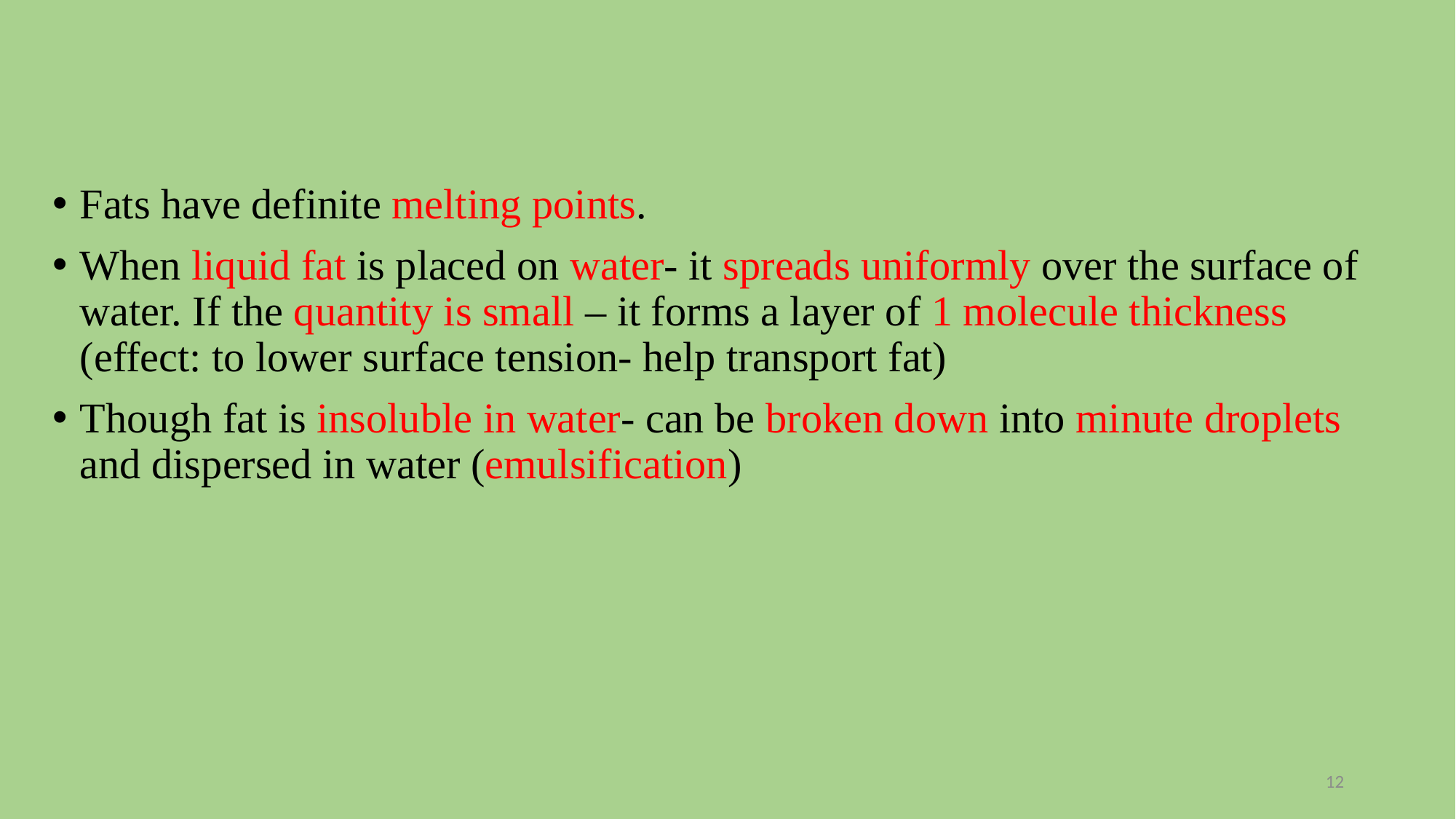

Fats have definite melting points.
When liquid fat is placed on water- it spreads uniformly over the surface of water. If the quantity is small – it forms a layer of 1 molecule thickness (effect: to lower surface tension- help transport fat)
Though fat is insoluble in water- can be broken down into minute droplets and dispersed in water (emulsification)

12